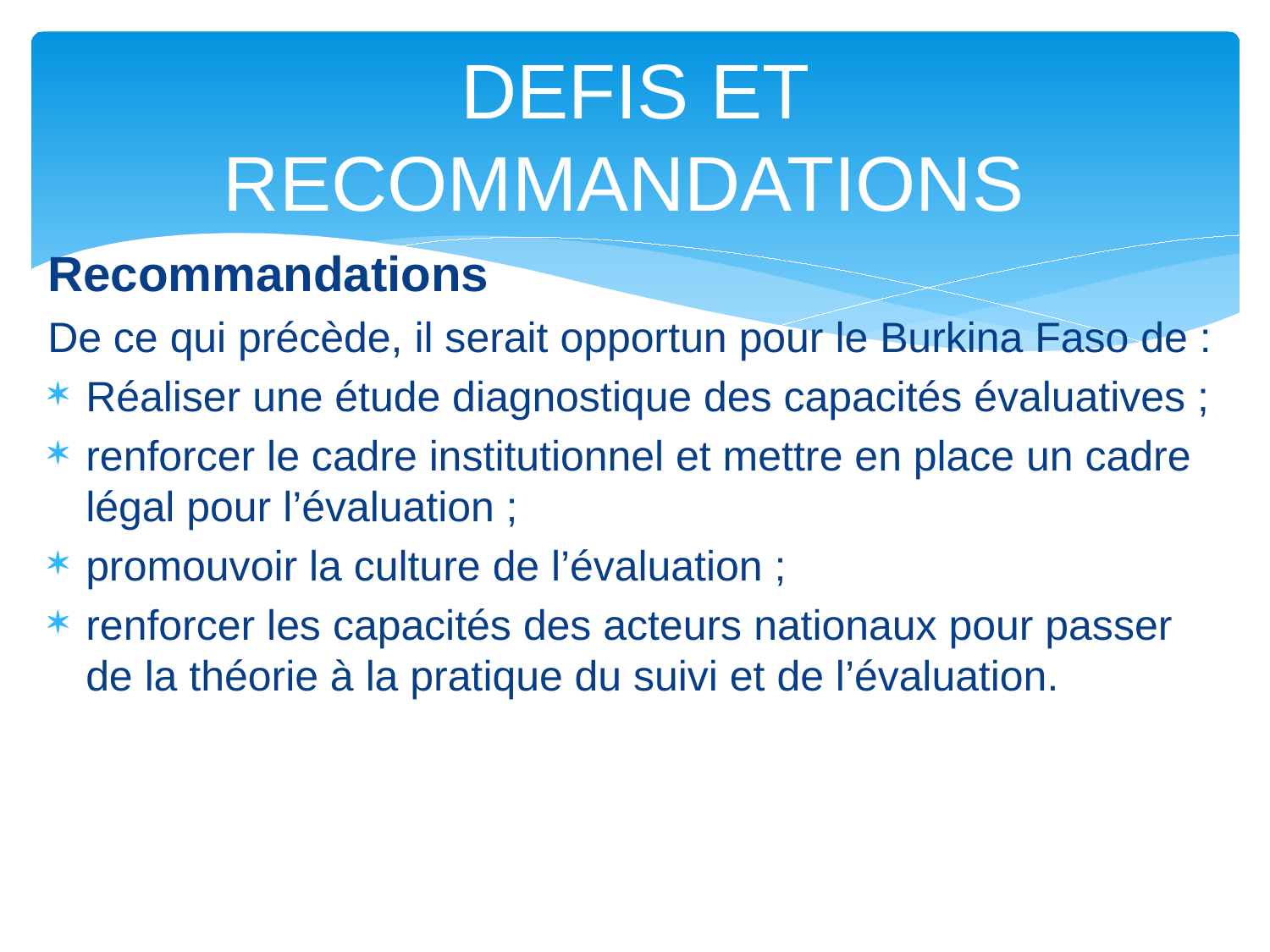

# DEFIS ET RECOMMANDATIONS
Recommandations
De ce qui précède, il serait opportun pour le Burkina Faso de :
Réaliser une étude diagnostique des capacités évaluatives ;
renforcer le cadre institutionnel et mettre en place un cadre légal pour l’évaluation ;
promouvoir la culture de l’évaluation ;
renforcer les capacités des acteurs nationaux pour passer de la théorie à la pratique du suivi et de l’évaluation.